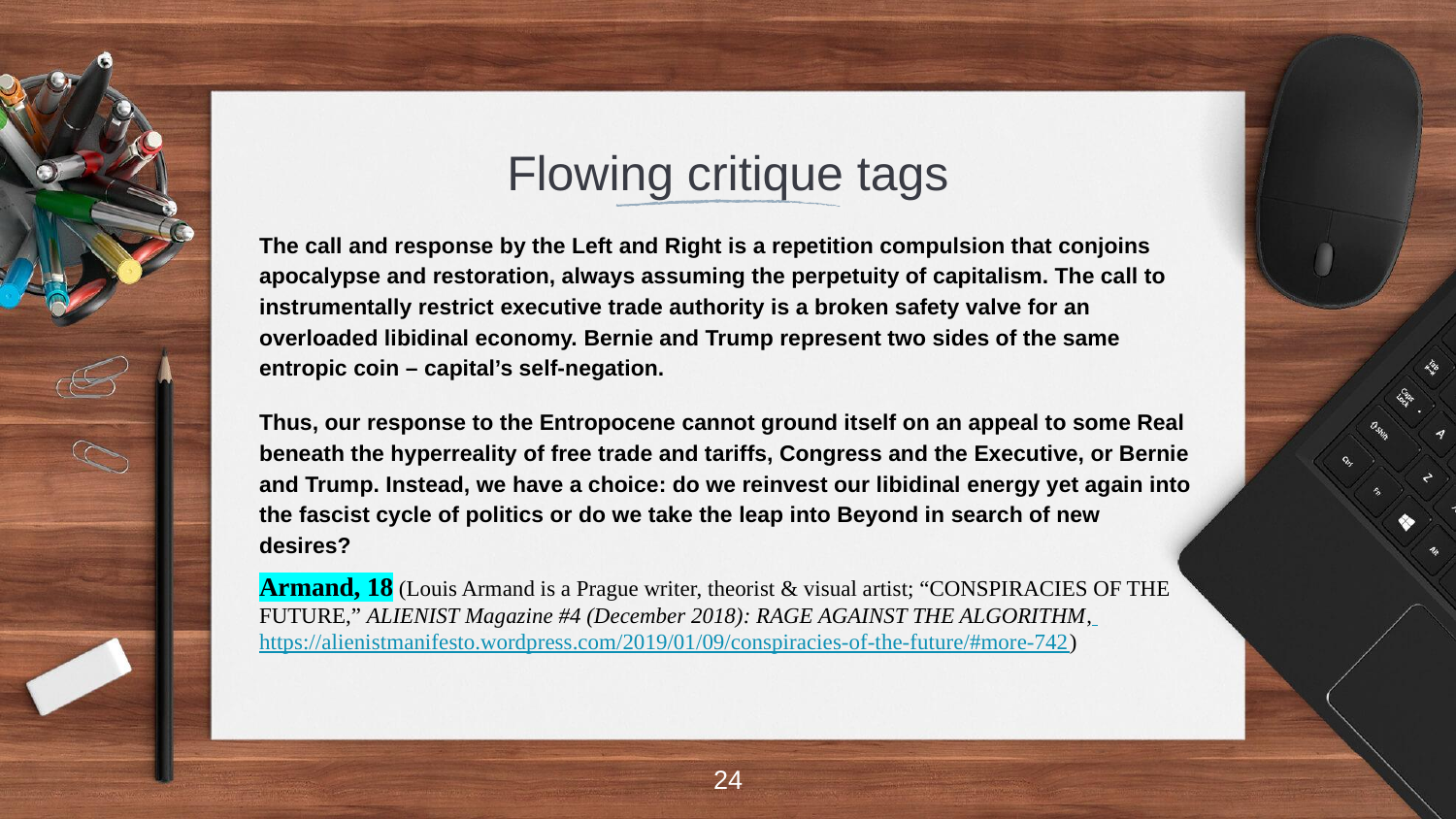

# Flowing critique tags
The call and response by the Left and Right is a repetition compulsion that conjoins apocalypse and restoration, always assuming the perpetuity of capitalism. The call to instrumentally restrict executive trade authority is a broken safety valve for an overloaded libidinal economy. Bernie and Trump represent two sides of the same entropic coin – capital’s self-negation.
Thus, our response to the Entropocene cannot ground itself on an appeal to some Real beneath the hyperreality of free trade and tariffs, Congress and the Executive, or Bernie and Trump. Instead, we have a choice: do we reinvest our libidinal energy yet again into the fascist cycle of politics or do we take the leap into Beyond in search of new desires?
Armand, 18 (Louis Armand is a Prague writer, theorist & visual artist; “CONSPIRACIES OF THE FUTURE,” ALIENIST Magazine #4 (December 2018): RAGE AGAINST THE ALGORITHM, https://alienistmanifesto.wordpress.com/2019/01/09/conspiracies-of-the-future/#more-742)

24